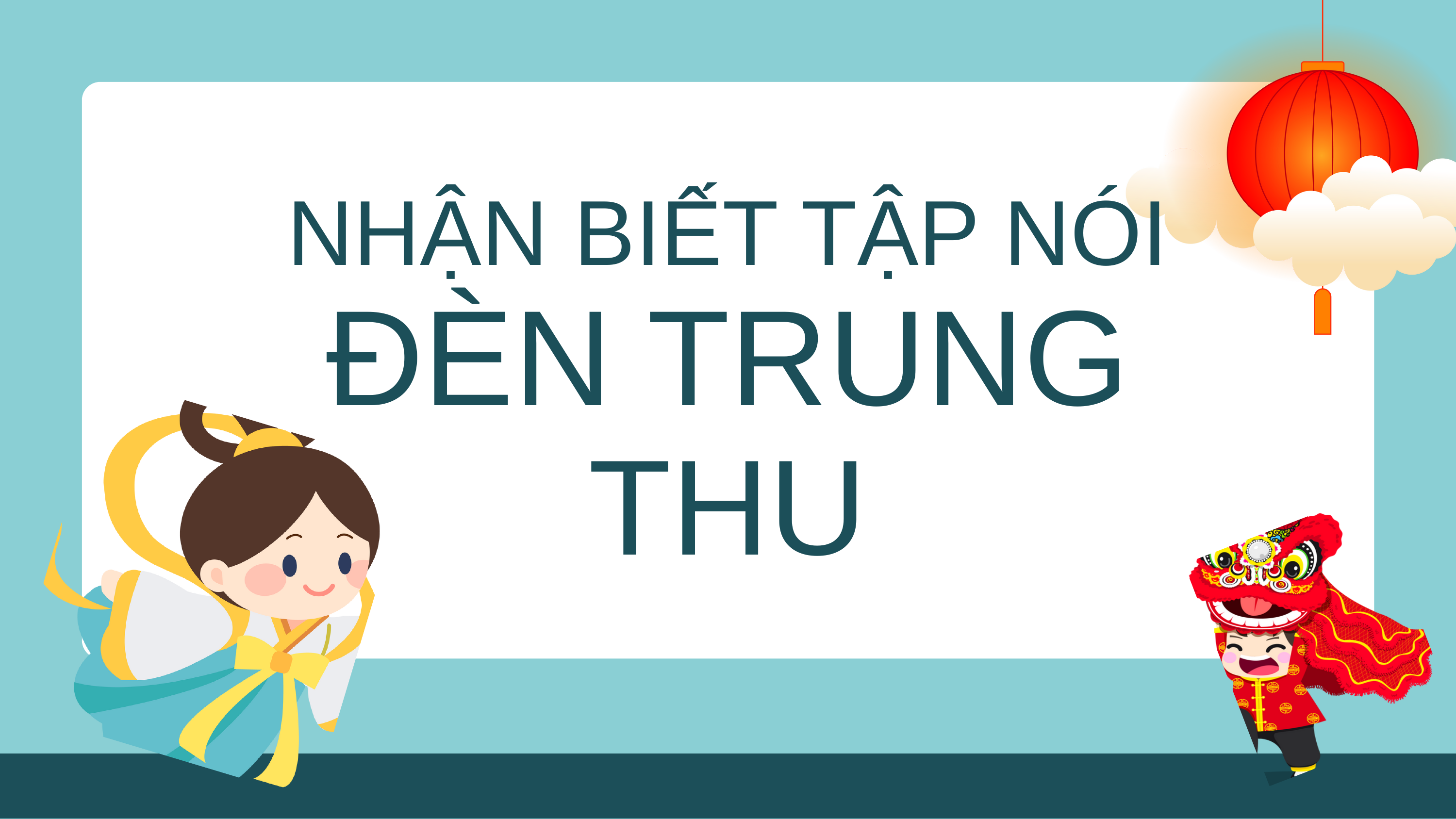

NHẬN BIẾT TẬP NÓI
ĐÈN TRUNG THU